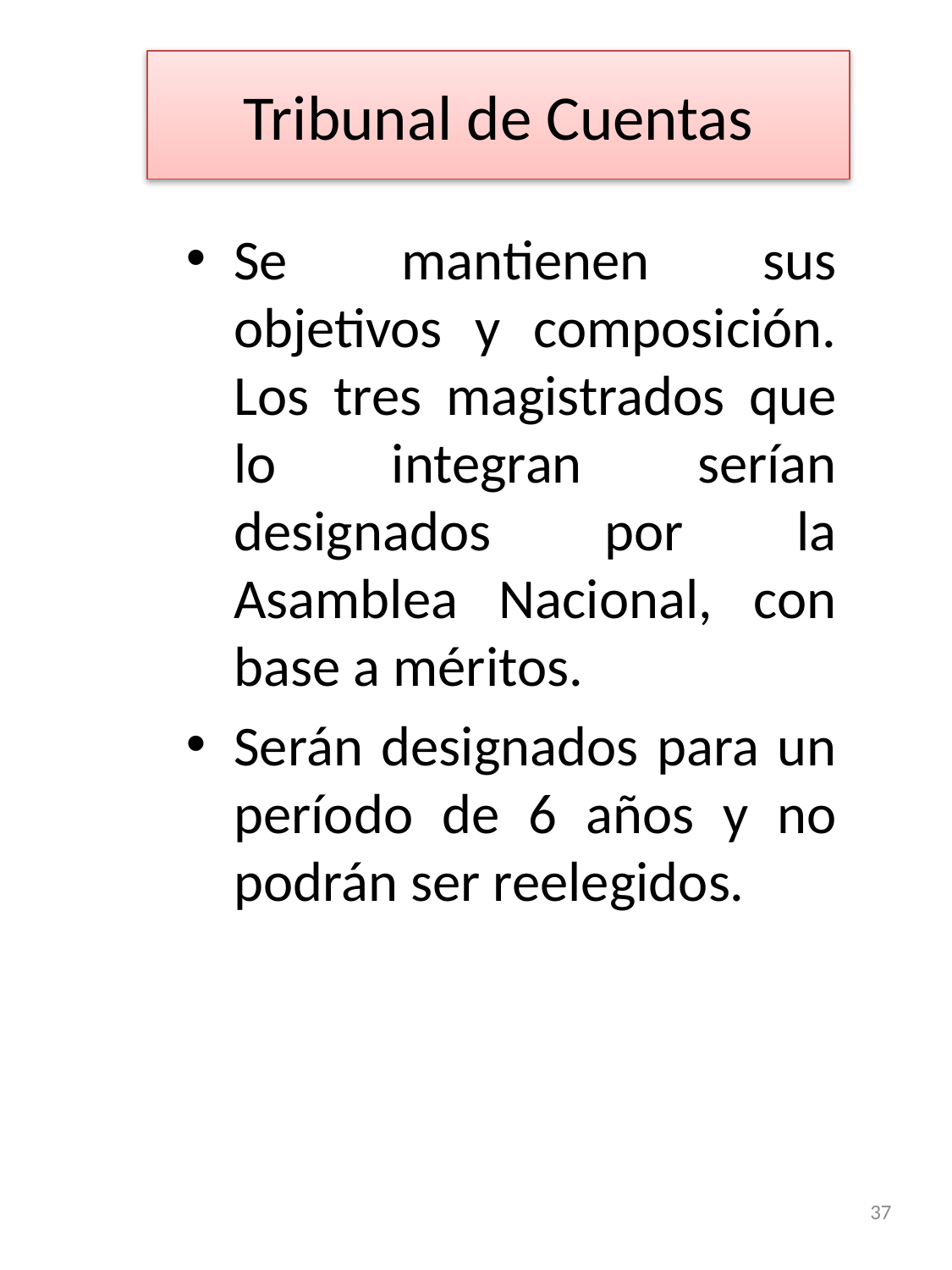

# Tribunal de Cuentas
Se mantienen sus objetivos y composición. Los tres magistrados que lo integran serían designados por la Asamblea Nacional, con base a méritos.
Serán designados para un período de 6 años y no podrán ser reelegidos.
37